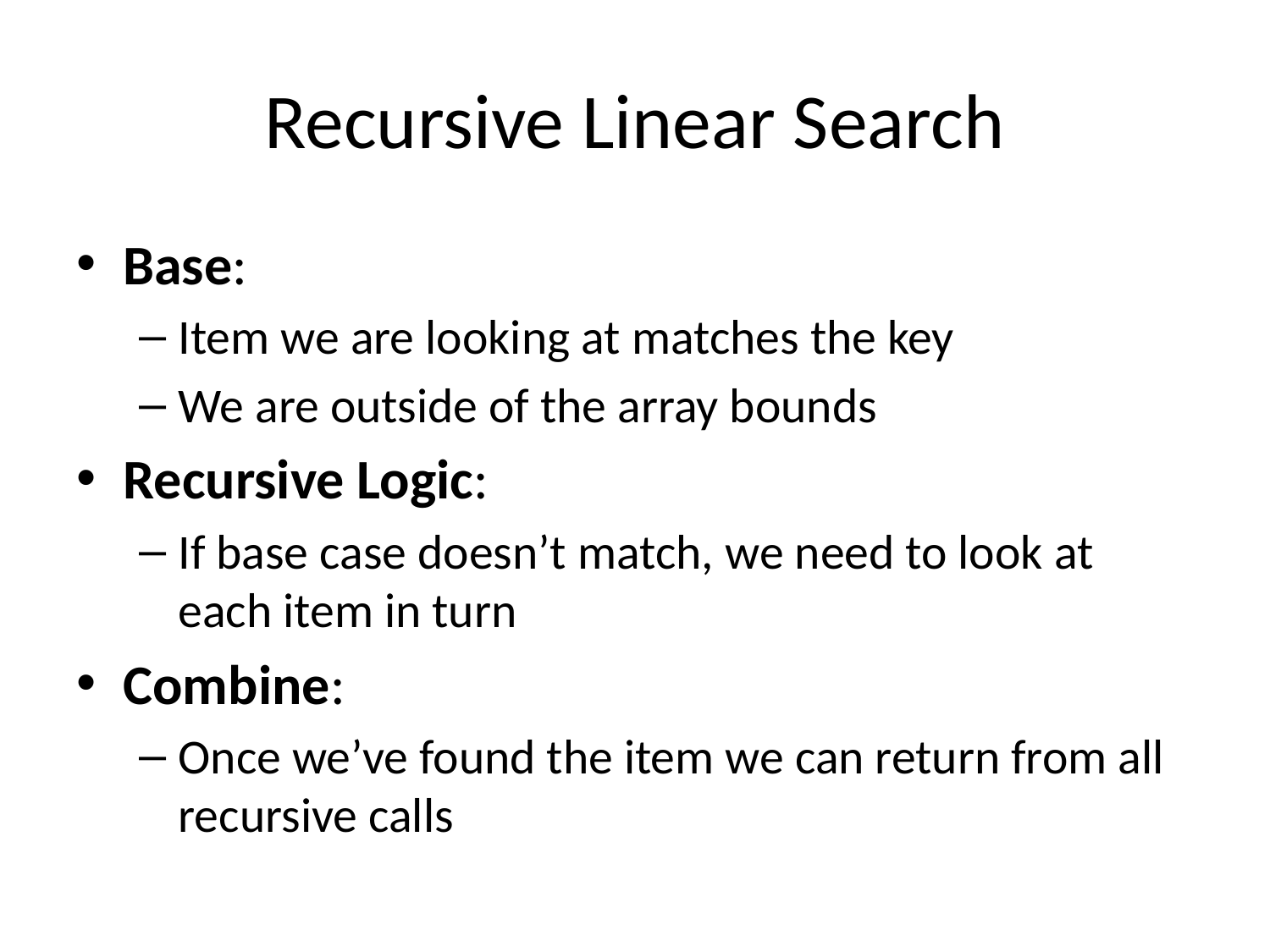

# Recursive Linear Search
Base:
Item we are looking at matches the key
We are outside of the array bounds
Recursive Logic:
If base case doesn’t match, we need to look at each item in turn
Combine:
Once we’ve found the item we can return from all recursive calls